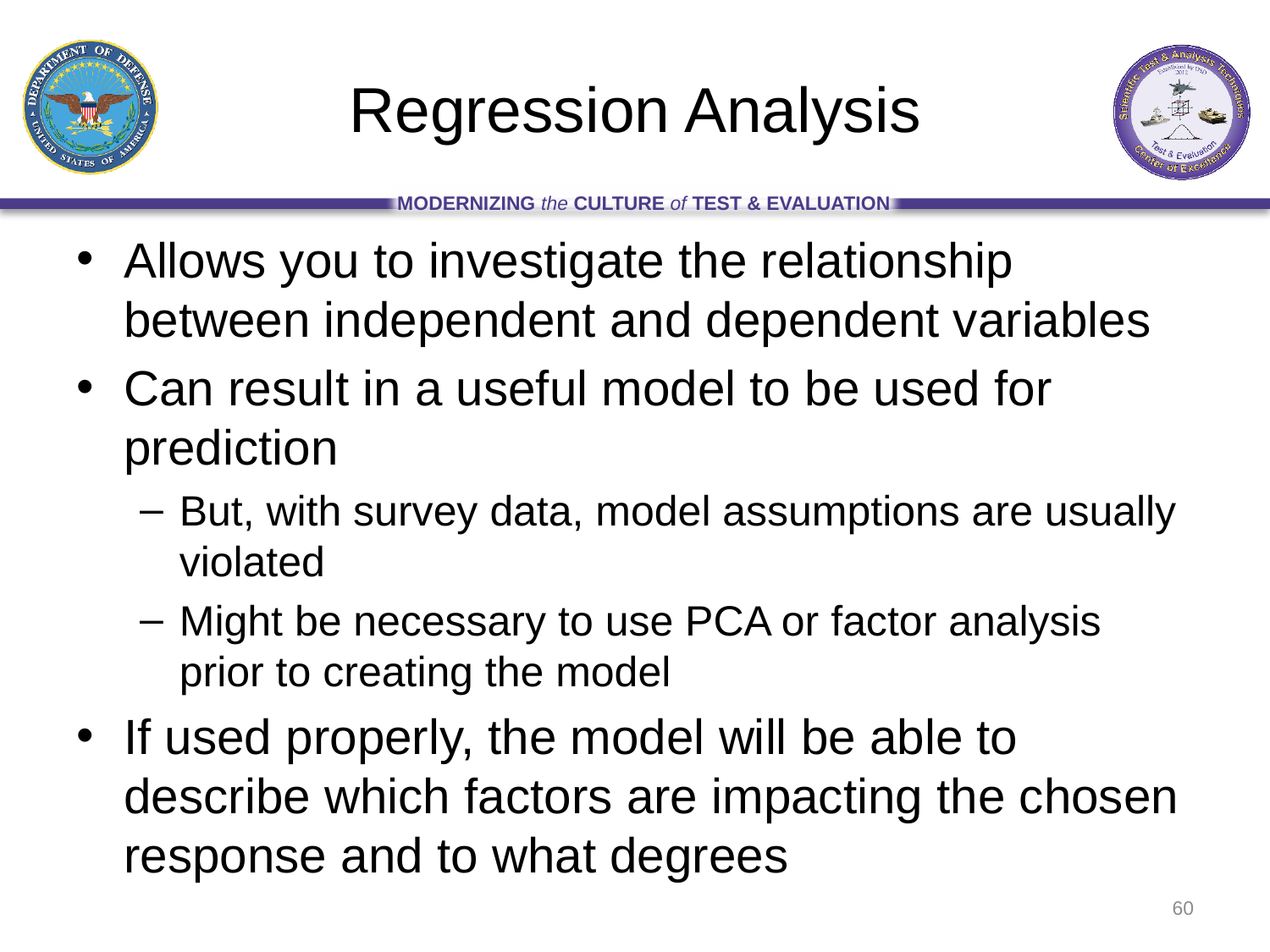

# Regression Analysis
Allows you to investigate the relationship between independent and dependent variables
Can result in a useful model to be used for prediction
But, with survey data, model assumptions are usually violated
Might be necessary to use PCA or factor analysis prior to creating the model
If used properly, the model will be able to describe which factors are impacting the chosen response and to what degrees

60